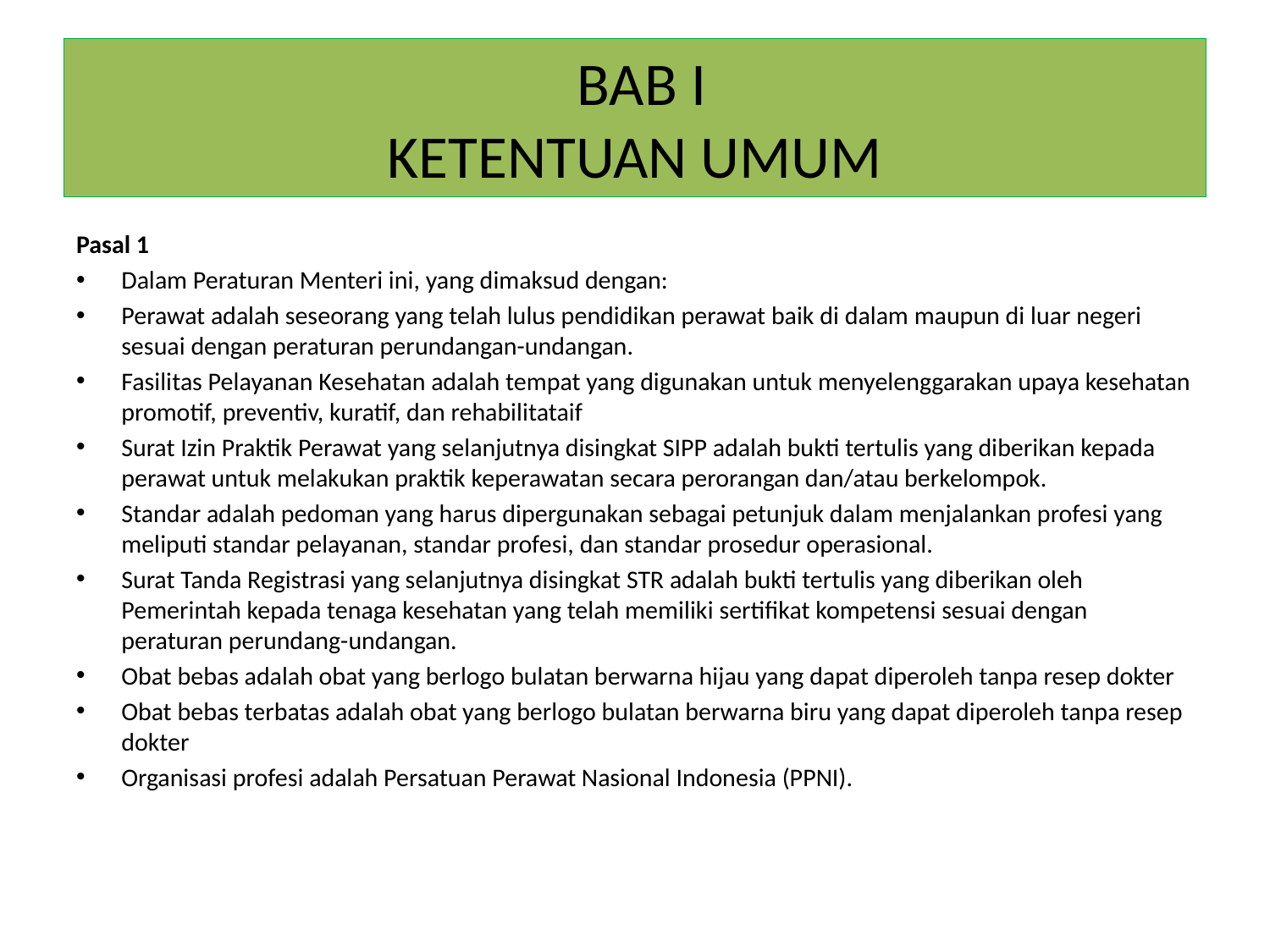

# BAB I KETENTUAN UMUM
Pasal 1
Dalam Peraturan Menteri ini, yang dimaksud dengan:
Perawat adalah seseorang yang telah lulus pendidikan perawat baik di dalam maupun di luar negeri sesuai dengan peraturan perundangan-undangan.
Fasilitas Pelayanan Kesehatan adalah tempat yang digunakan untuk menyelenggarakan upaya kesehatan promotif, preventiv, kuratif, dan rehabilitataif
Surat Izin Praktik Perawat yang selanjutnya disingkat SIPP adalah bukti tertulis yang diberikan kepada perawat untuk melakukan praktik keperawatan secara perorangan dan/atau berkelompok.
Standar adalah pedoman yang harus dipergunakan sebagai petunjuk dalam menjalankan profesi yang meliputi standar pelayanan, standar profesi, dan standar prosedur operasional.
Surat Tanda Registrasi yang selanjutnya disingkat STR adalah bukti tertulis yang diberikan oleh Pemerintah kepada tenaga kesehatan yang telah memiliki sertifikat kompetensi sesuai dengan peraturan perundang-undangan.
Obat bebas adalah obat yang berlogo bulatan berwarna hijau yang dapat diperoleh tanpa resep dokter
Obat bebas terbatas adalah obat yang berlogo bulatan berwarna biru yang dapat diperoleh tanpa resep dokter
Organisasi profesi adalah Persatuan Perawat Nasional Indonesia (PPNI).